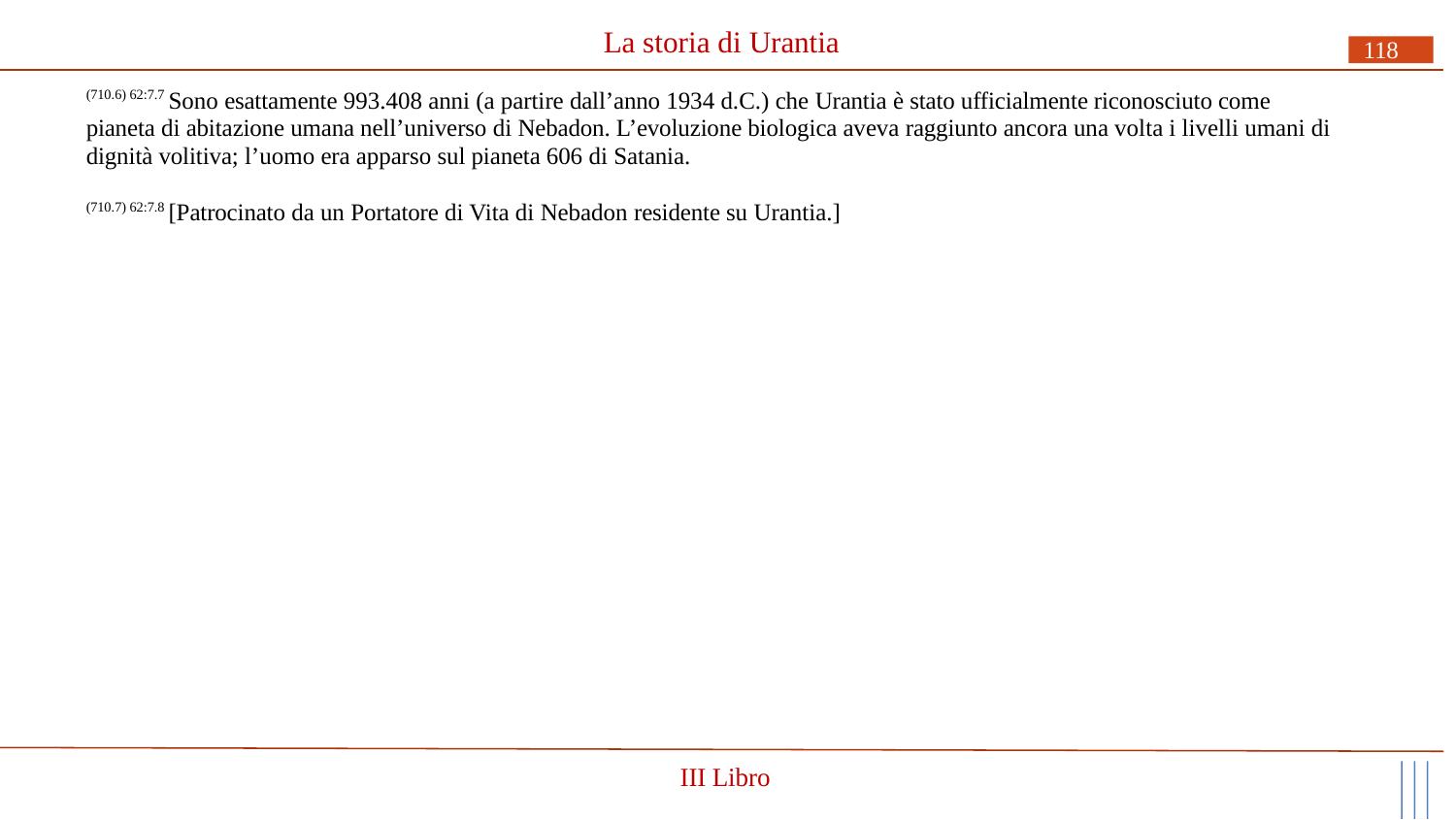

# La storia di Urantia
118

(710.6) 62:7.7 Sono esattamente 993.408 anni (a partire dall’anno 1934 d.C.) che Urantia è stato ufficialmente riconosciuto come  pianeta di abitazione umana nell’universo di Nebadon. L’evoluzione biologica aveva raggiunto ancora una volta i livelli umani di  dignità volitiva; l’uomo era apparso sul pianeta 606 di Satania.

(710.7) 62:7.8 [Patrocinato da un Portatore di Vita di Nebadon residente su Urantia.]

III Libro